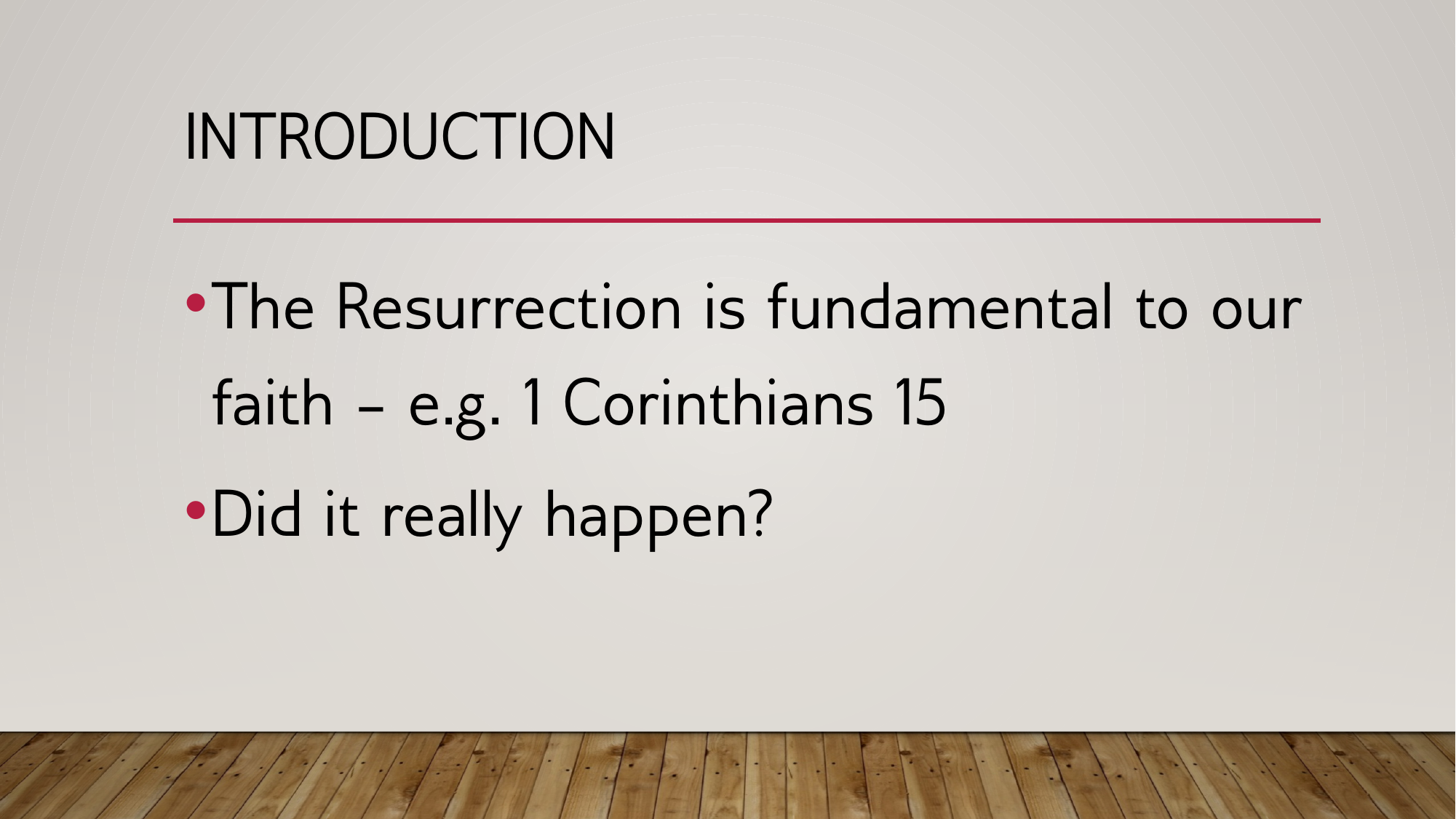

# Introduction
The Resurrection is fundamental to our faith – e.g. 1 Corinthians 15
Did it really happen?